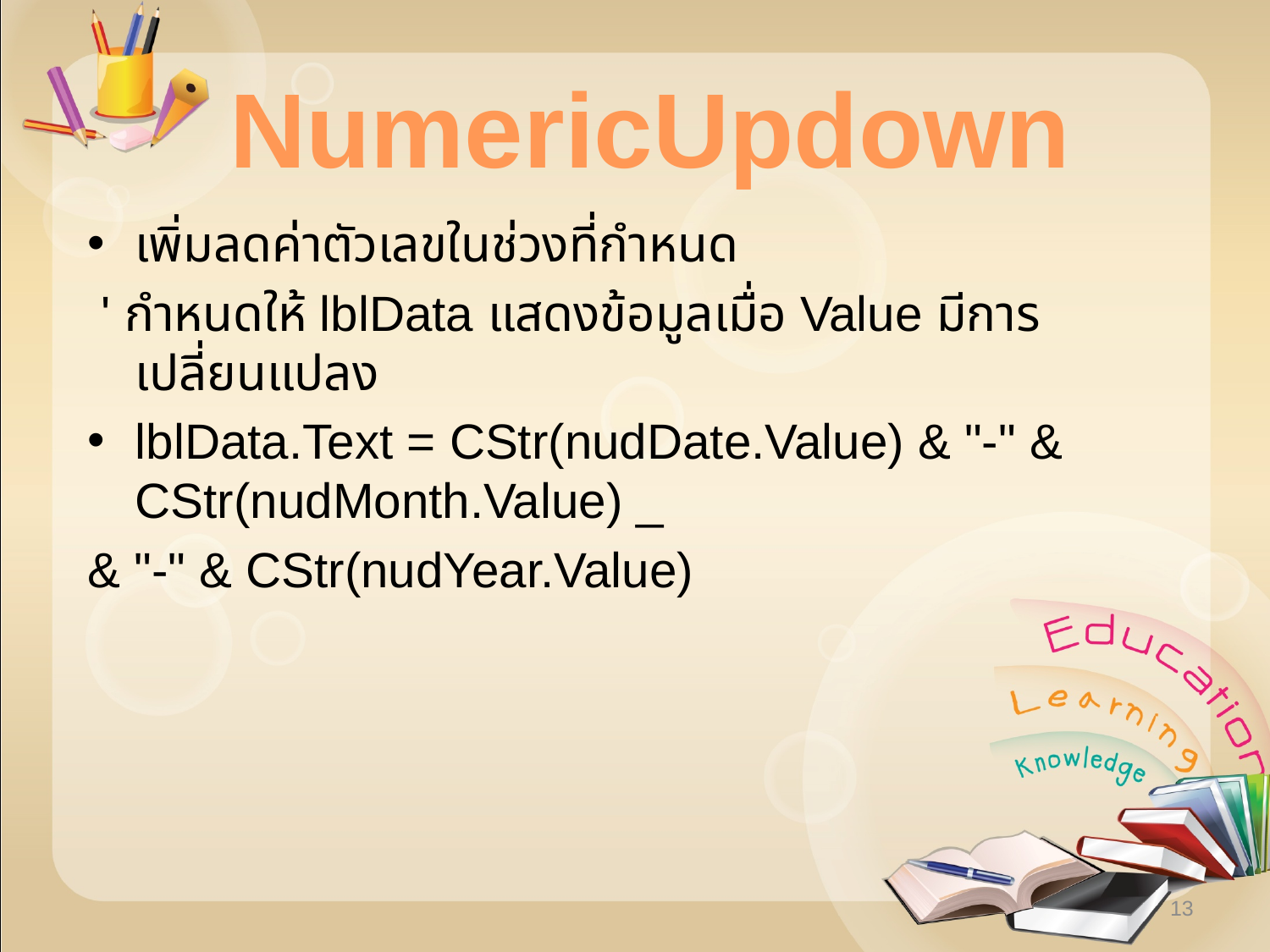

# NumericUpdown
เพิ่มลดค่าตัวเลขในช่วงที่กำหนด
 ' กำหนดให้ lblData แสดงข้อมูลเมื่อ Value มีการเปลี่ยนแปลง
lblData.Text = CStr(nudDate.Value) & "-" & CStr(nudMonth.Value) _
& "-" & CStr(nudYear.Value)
13